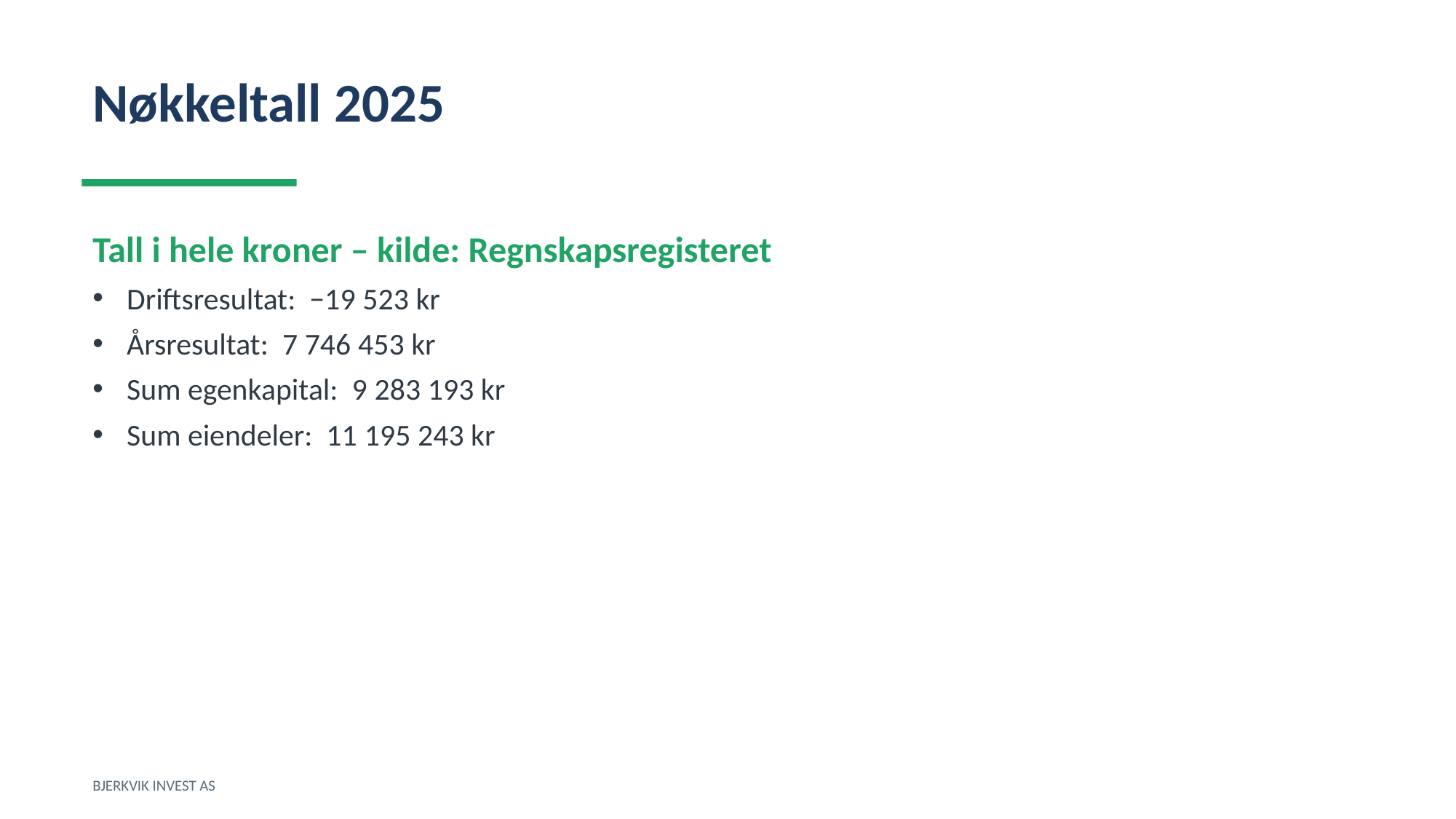

Nøkkeltall 2025

Tall i hele kroner – kilde: Regnskapsregisteret
Driftsresultat:  −19 523 kr
Årsresultat:  7 746 453 kr
Sum egenkapital:  9 283 193 kr
Sum eiendeler:  11 195 243 kr
BJERKVIK INVEST AS